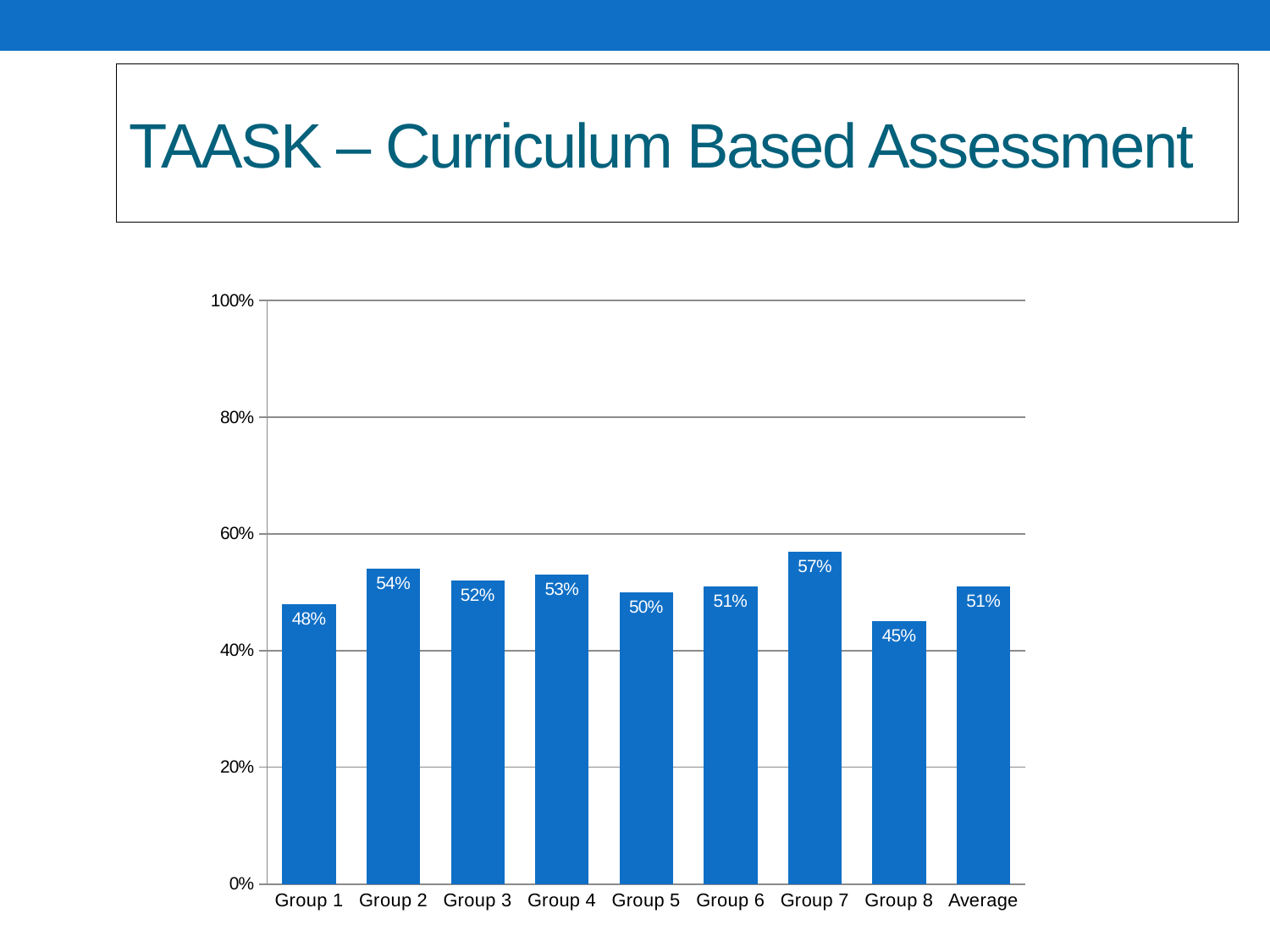

TAASK – Curriculum Based Assessment

### Chart

| Category |  |
|---|---|
| Group 1 | 0.48 |
| Group 2 | 0.54 |
| Group 3 | 0.52 |
| Group 4 | 0.53 |
| Group 5 | 0.5 |
| Group 6 | 0.51 |
| Group 7 | 0.57 |
| Group 8 | 0.45 |
| Average | 0.51 |